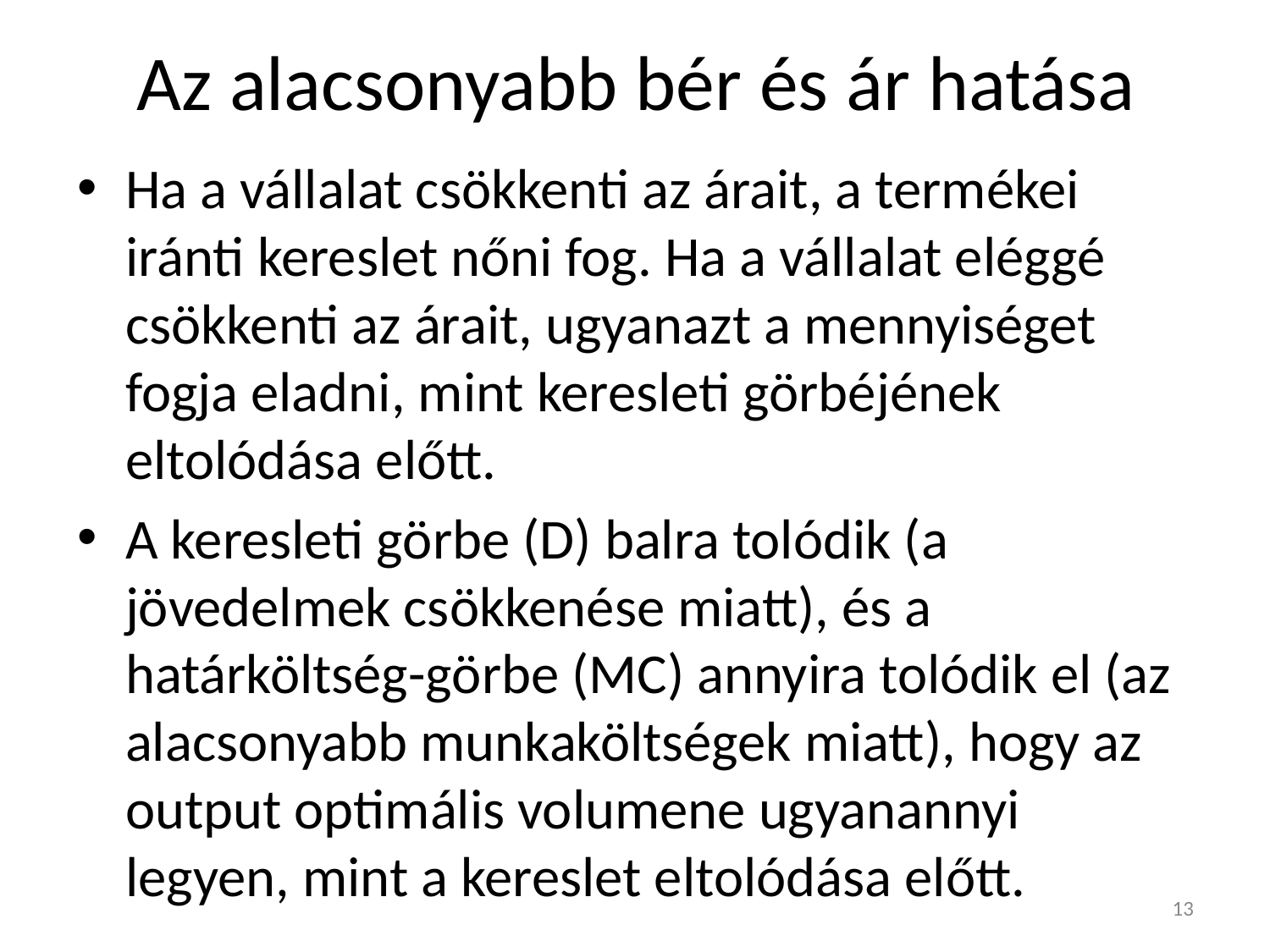

# Az alacsonyabb bér és ár hatása
Ha a vállalat csökkenti az árait, a termékei iránti kereslet nőni fog. Ha a vállalat eléggé csökkenti az árait, ugyanazt a mennyiséget fogja eladni, mint keresleti görbéjének eltolódása előtt.
A keresleti görbe (D) balra tolódik (a jövedelmek csökkenése miatt), és a határköltség-görbe (MC) annyira tolódik el (az alacsonyabb munkaköltségek miatt), hogy az output optimális volumene ugyanannyi legyen, mint a kereslet eltolódása előtt.
13